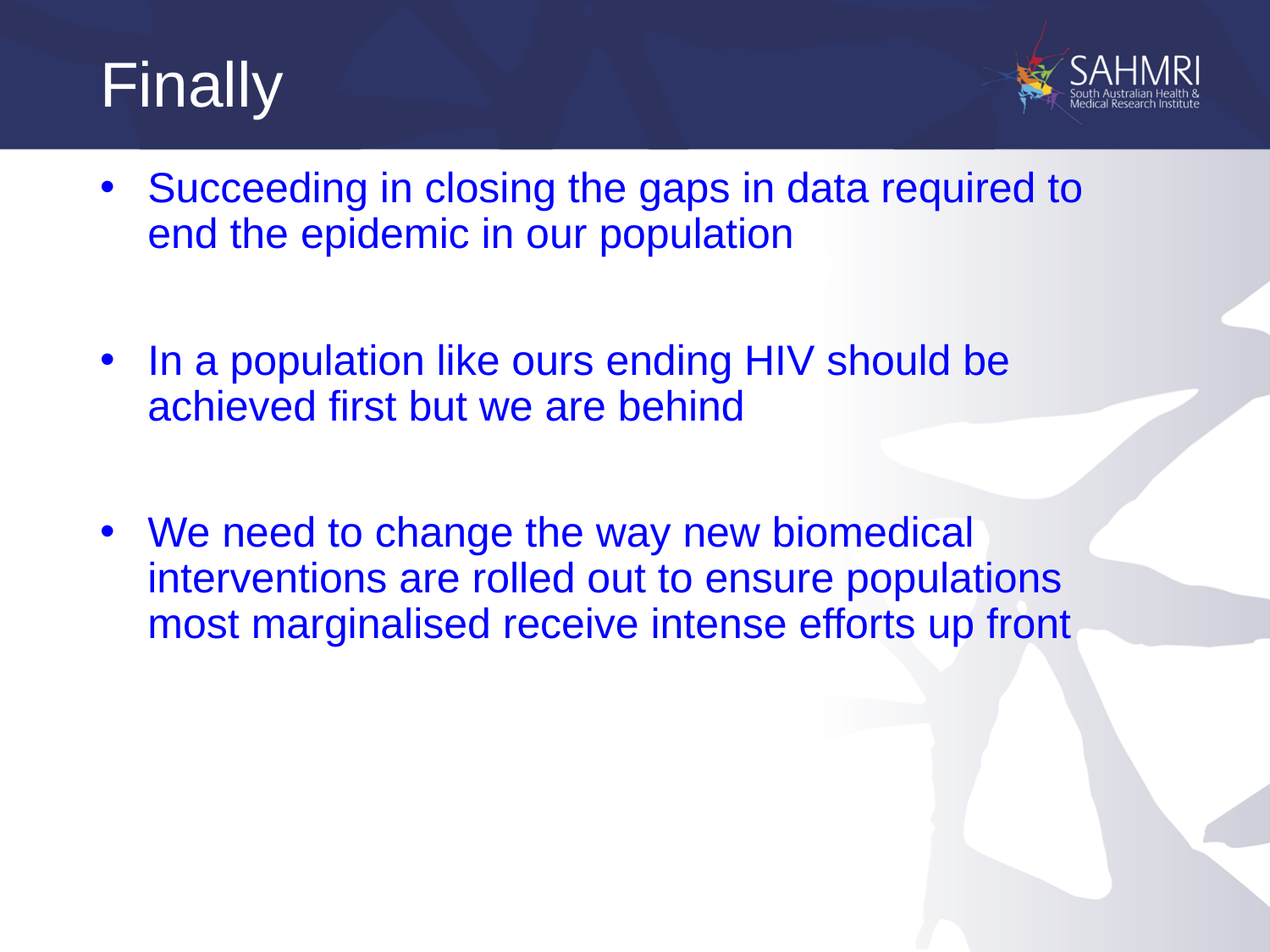

# Finally
Succeeding in closing the gaps in data required to end the epidemic in our population

In a population like ours ending HIV should be achieved first but we are behind

We need to change the way new biomedical interventions are rolled out to ensure populations most marginalised receive intense efforts up front